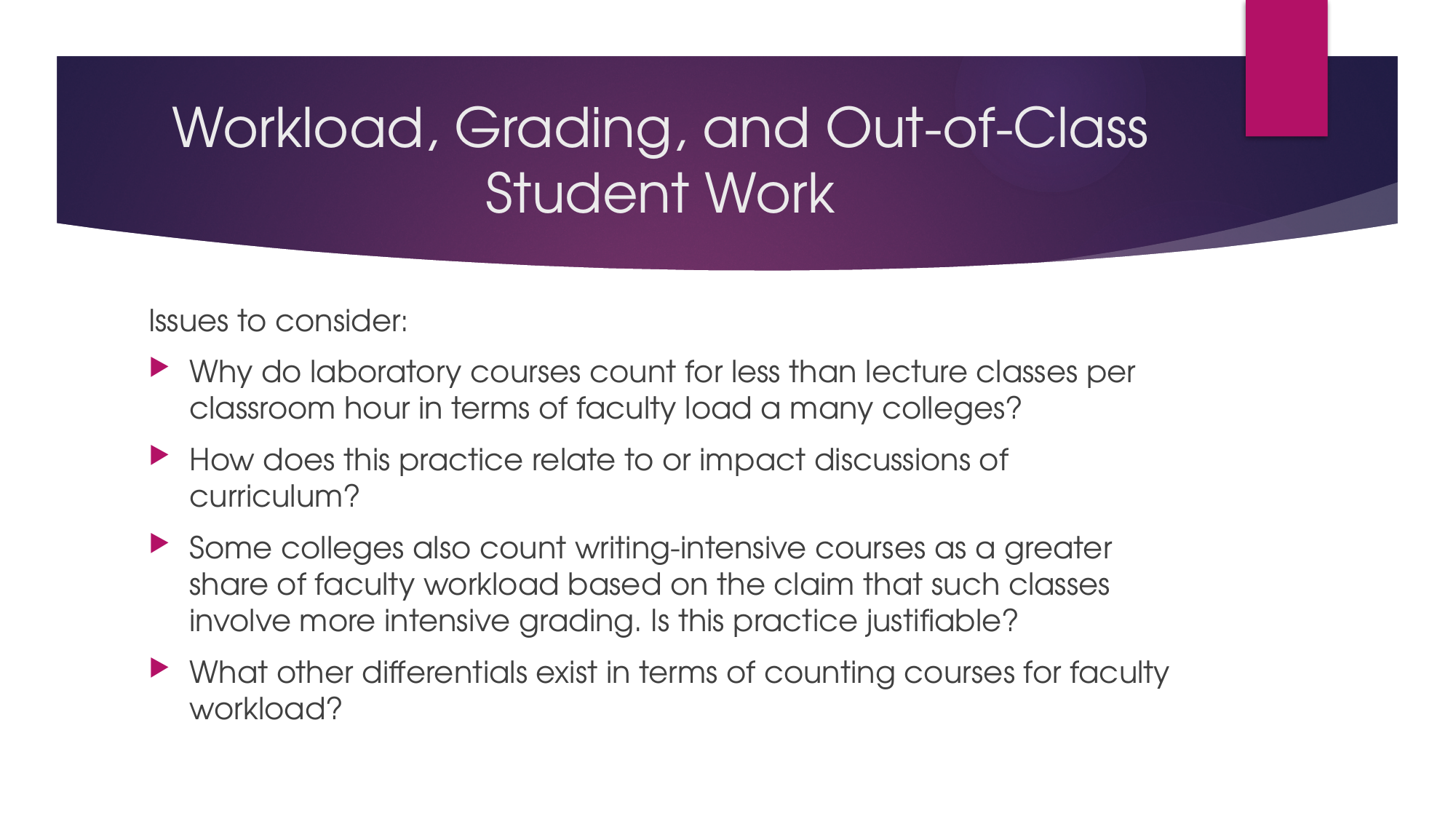

# Workload, Grading, and Out-of-Class Student Work
Issues to consider:
Why do laboratory courses count for less than lecture classes per classroom hour in terms of faculty load a many colleges?
How does this practice relate to or impact discussions of curriculum?
Some colleges also count writing-intensive courses as a greater share of faculty workload based on the claim that such classes involve more intensive grading. Is this practice justifiable?
What other differentials exist in terms of counting courses for faculty workload?